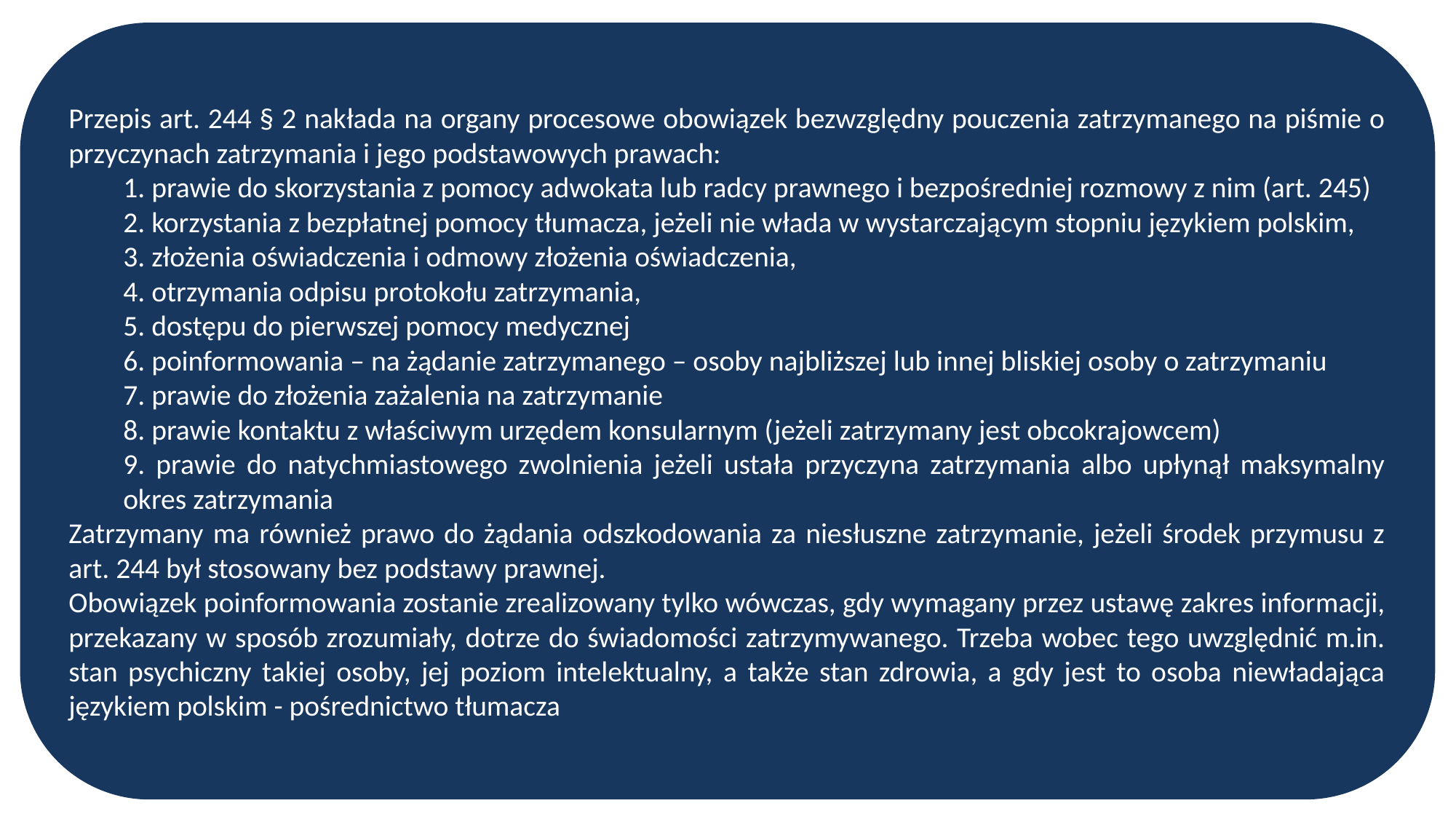

Przepis art. 244 § 2 nakłada na organy procesowe obowiązek bezwzględny pouczenia zatrzymanego na piśmie o przyczynach zatrzymania i jego podstawowych prawach:
1. prawie do skorzystania z pomocy adwokata lub radcy prawnego i bezpośredniej rozmowy z nim (art. 245)
2. korzystania z bezpłatnej pomocy tłumacza, jeżeli nie włada w wystarczającym stopniu językiem polskim,
3. złożenia oświadczenia i odmowy złożenia oświadczenia,
4. otrzymania odpisu protokołu zatrzymania,
5. dostępu do pierwszej pomocy medycznej
6. poinformowania – na żądanie zatrzymanego – osoby najbliższej lub innej bliskiej osoby o zatrzymaniu
7. prawie do złożenia zażalenia na zatrzymanie
8. prawie kontaktu z właściwym urzędem konsularnym (jeżeli zatrzymany jest obcokrajowcem)
9. prawie do natychmiastowego zwolnienia jeżeli ustała przyczyna zatrzymania albo upłynął maksymalny okres zatrzymania
Zatrzymany ma również prawo do żądania odszkodowania za niesłuszne zatrzymanie, jeżeli środek przymusu z art. 244 był stosowany bez podstawy prawnej.
Obowiązek poinformowania zostanie zrealizowany tylko wówczas, gdy wymagany przez ustawę zakres informacji, przekazany w sposób zrozumiały, dotrze do świadomości zatrzymywanego. Trzeba wobec tego uwzględnić m.in. stan psychiczny takiej osoby, jej poziom intelektualny, a także stan zdrowia, a gdy jest to osoba niewładająca językiem polskim - pośrednictwo tłumacza